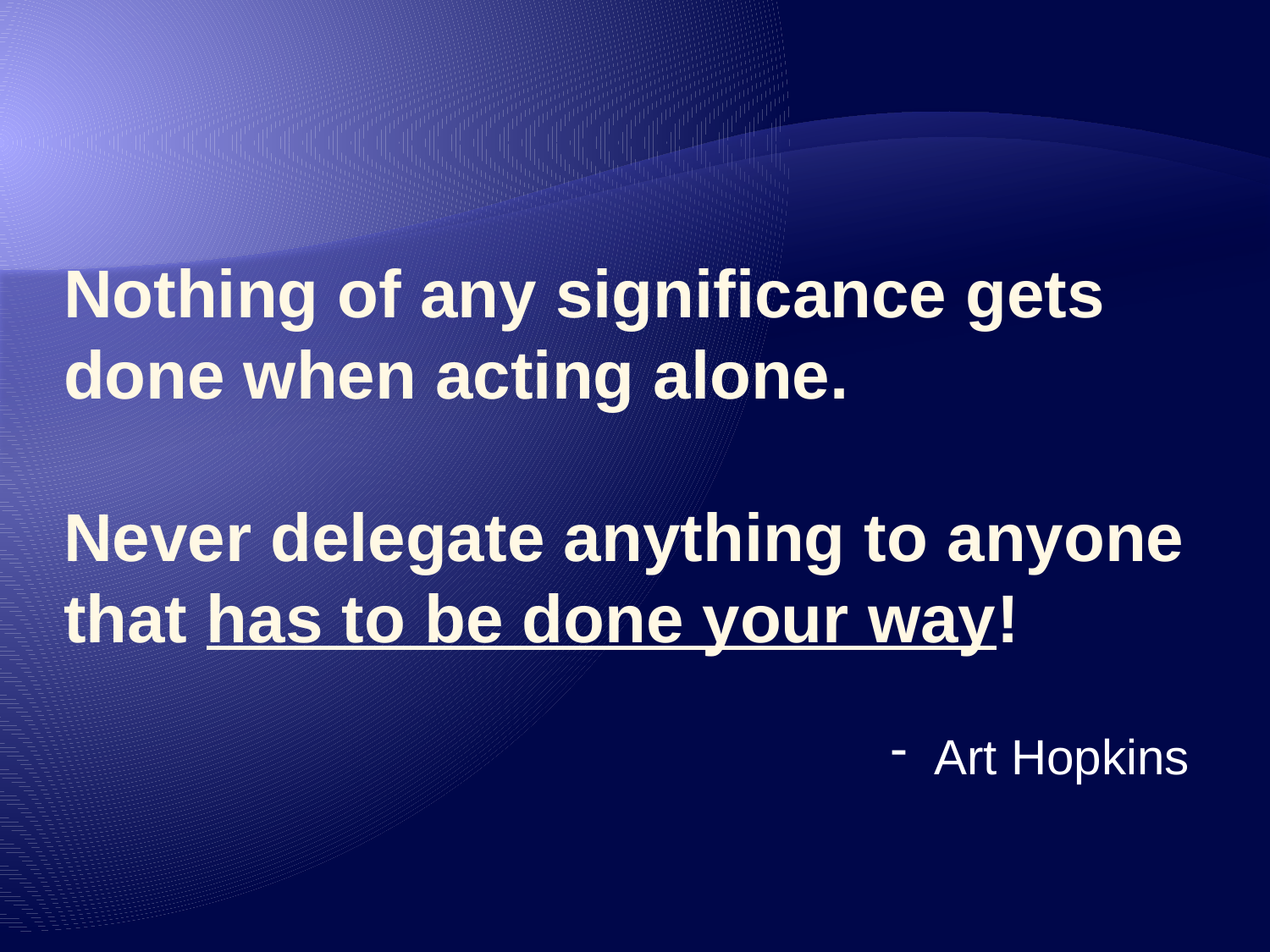

# Nothing of any significance gets done when acting alone. Never delegate anything to anyone that has to be done your way!
 Art Hopkins